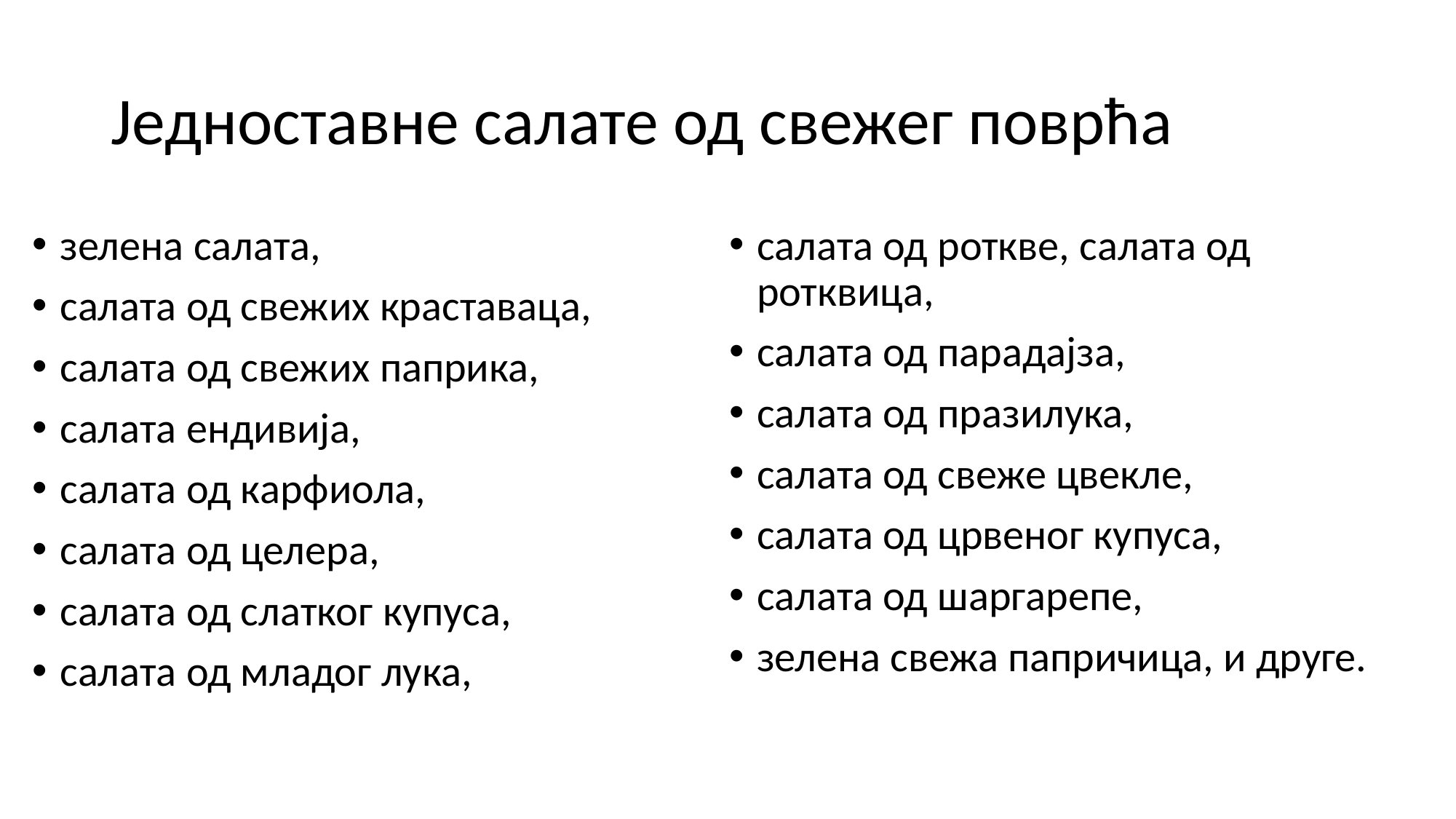

# Једноставне салате од свежег поврћа
зелена салата,
салата од свежих краставаца,
салата од свежих паприка,
салата ендивија,
салата од карфиола,
салата од целера,
салата од слатког купуса,
салата од младог лука,

салата од роткве, салата од ротквица,
салата од парадајза,
салата од празилука,
салата од свеже цвекле,
салата од црвеног купуса,
салата од шаргарепе,
зелена свежа папричица, и друге.